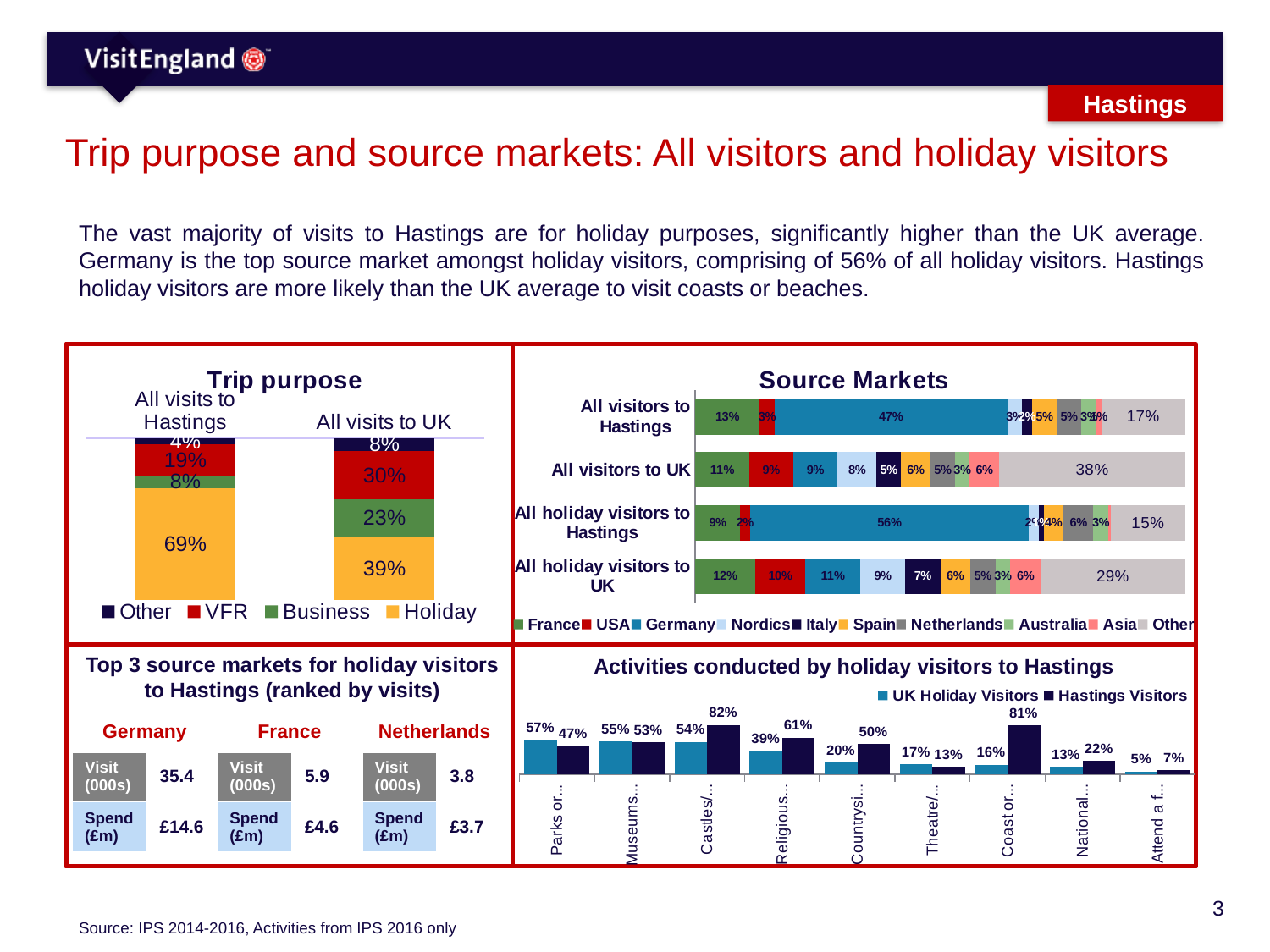

Hastings
# Trip purpose and source markets: All visitors and holiday visitors
The vast majority of visits to Hastings are for holiday purposes, significantly higher than the UK average. Germany is the top source market amongst holiday visitors, comprising of 56% of all holiday visitors. Hastings holiday visitors are more likely than the UK average to visit coasts or beaches.

### Chart: Trip purpose

| Category | Other | VFR | Business | Holiday |
|---|---|---|---|---|
| All visits to Hastings | 0.04 | 0.19 | 0.08 | 0.69 |
| All visits to UK | 0.08 | 0.3 | 0.23 | 0.39 |

### Chart: Source Markets

| Category | France | USA | Germany | Nordics | Italy | Spain | Netherlands | Australia | Asia | Other |
|---|---|---|---|---|---|---|---|---|---|---|
| All visitors to Hastings | 0.13 | 0.03 | 0.47 | 0.03 | 0.02 | 0.05 | 0.05 | 0.03 | 0.01 | 0.17 |
| All visitors to UK | 0.11 | 0.09 | 0.09 | 0.08 | 0.05 | 0.06 | 0.05 | 0.03 | 0.06 | 0.38 |
| All holiday visitors to Hastings | 0.09 | 0.02 | 0.56 | 0.02 | 0.01 | 0.04 | 0.06 | 0.03 | 0.005 | 0.15 |
| All holiday visitors to UK | 0.12 | 0.1 | 0.11 | 0.09 | 0.07 | 0.06 | 0.05 | 0.03 | 0.06 | 0.29 |

Top 3 source markets for holiday visitors to Hastings (ranked by visits)
Activities conducted by holiday visitors to Hastings

### Chart

| Category | UK Holiday Visitors | Hastings Visitors |
|---|---|---|
| Parks or gardens | 0.57 | 0.47 |
| Museums/Galleries | 0.55 | 0.53 |
| Castles/Historic Houses | 0.54 | 0.82 |
| Religious buildings | 0.39 | 0.61 |
| Countryside/villages | 0.2 | 0.5 |
| Theatre/Musical | 0.17 | 0.13 |
| Coast or beaches | 0.16 | 0.81 |
| National Park | 0.13 | 0.22 |
| Attend a festival | 0.05 | 0.07 |
| Germany |  | France |  | Netherlands |  |
| --- | --- | --- | --- | --- | --- |
| Visit (000s) | 35.4 | Visit (000s) | 5.9 | Visit (000s) | 3.8 |
| Spend (£m) | £14.6 | Spend (£m) | £4.6 | Spend (£m) | £3.7 |
Source: IPS 2014-2016, Activities from IPS 2016 only